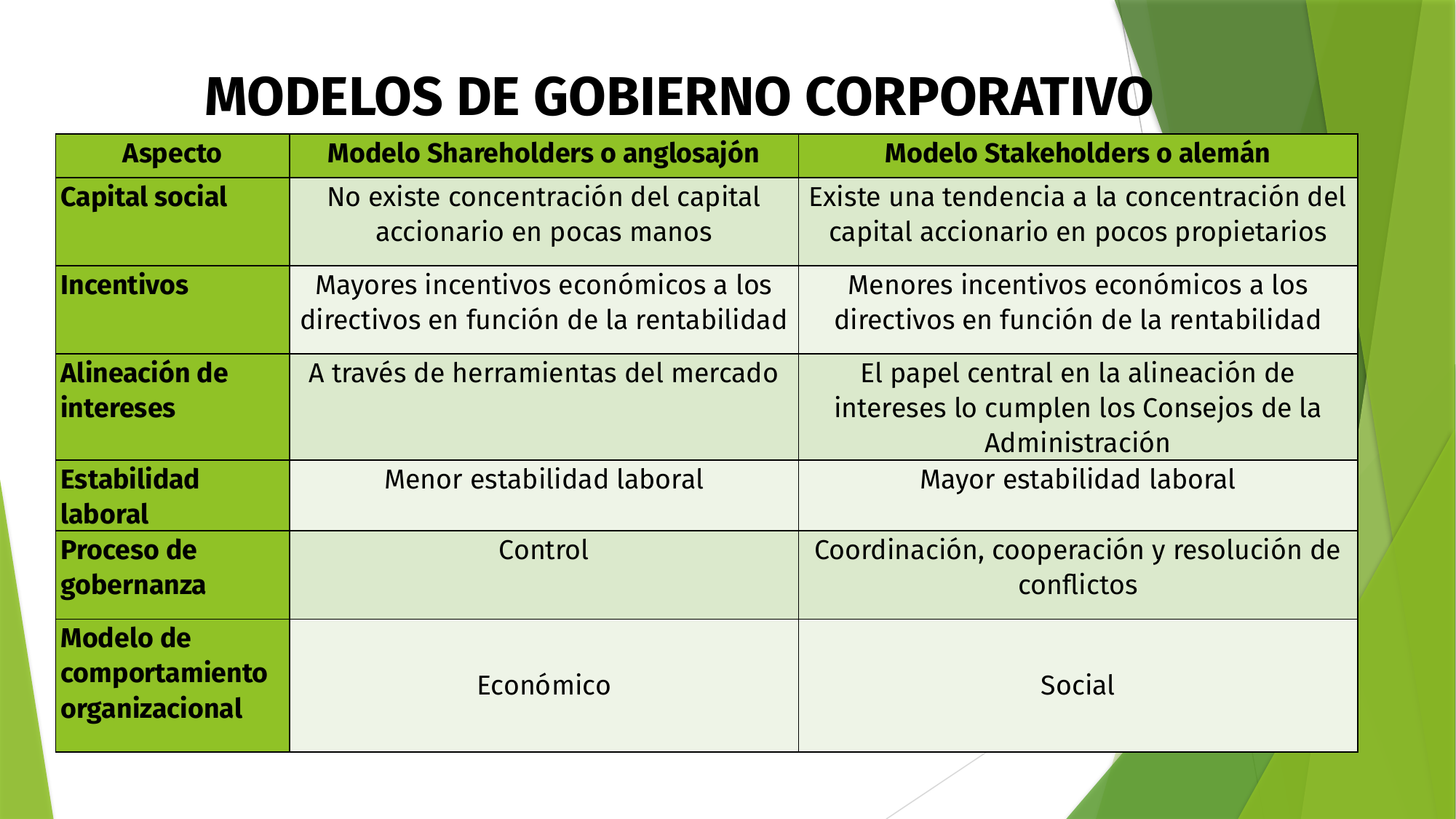

# MODELOS DE GOBIERNO CORPORATIVO
| Aspecto | Modelo Shareholders o anglosajón | Modelo Stakeholders o alemán |
| --- | --- | --- |
| Capital social | No existe concentración del capital accionario en pocas manos | Existe una tendencia a la concentración del capital accionario en pocos propietarios |
| Incentivos | Mayores incentivos económicos a los directivos en función de la rentabilidad | Menores incentivos económicos a los directivos en función de la rentabilidad |
| Alineación de intereses | A través de herramientas del mercado | El papel central en la alineación de intereses lo cumplen los Consejos de la Administración |
| Estabilidad laboral | Menor estabilidad laboral | Mayor estabilidad laboral |
| Proceso de gobernanza | Control | Coordinación, cooperación y resolución de conflictos |
| Modelo de comportamiento organizacional | Económico | Social |